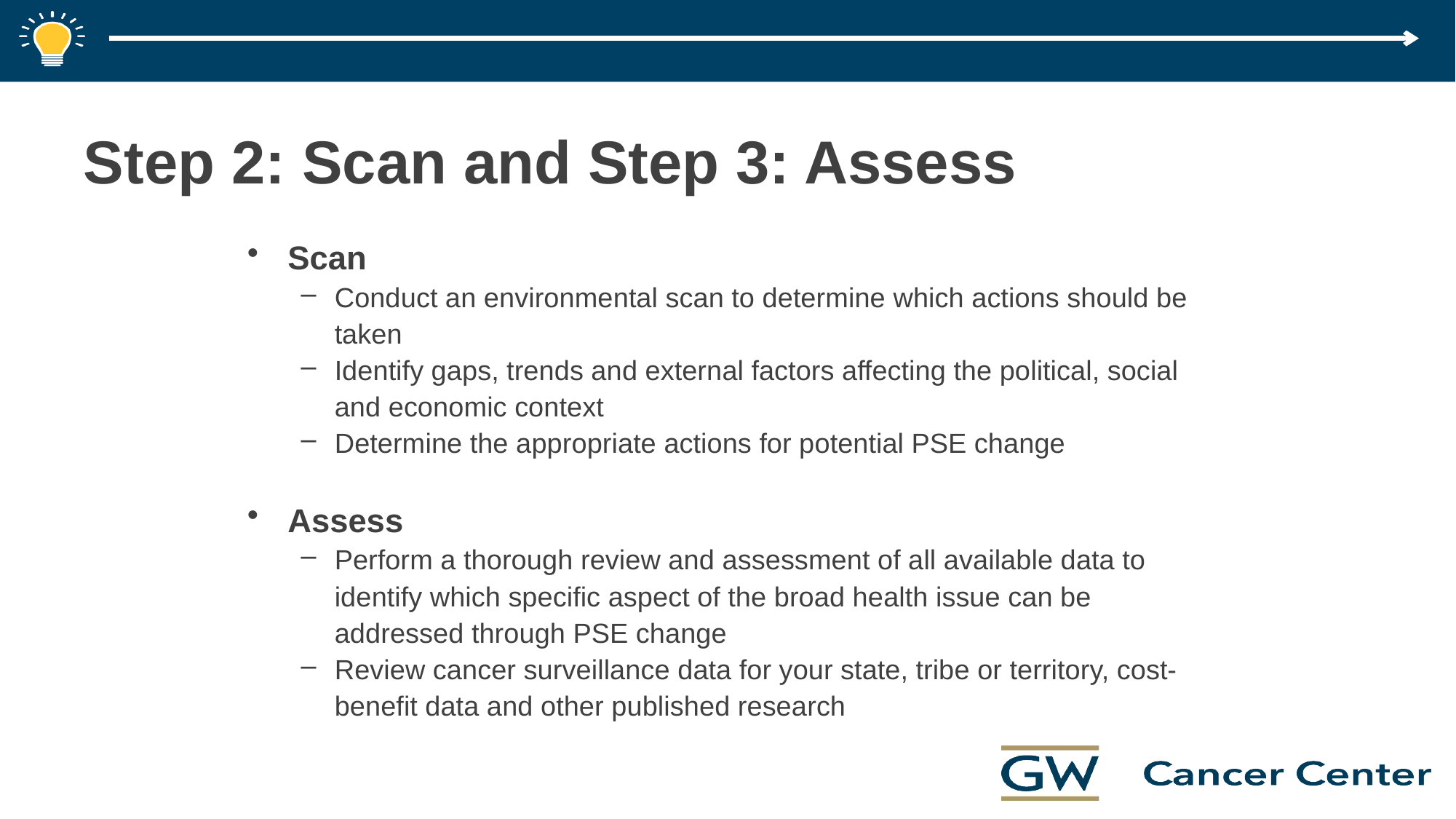

# Step 2: Scan and Step 3: Assess
Scan
Conduct an environmental scan to determine which actions should be taken
Identify gaps, trends and external factors affecting the political, social and economic context
Determine the appropriate actions for potential PSE change

Assess
Perform a thorough review and assessment of all available data to identify which specific aspect of the broad health issue can be addressed through PSE change
Review cancer surveillance data for your state, tribe or territory, cost-benefit data and other published research